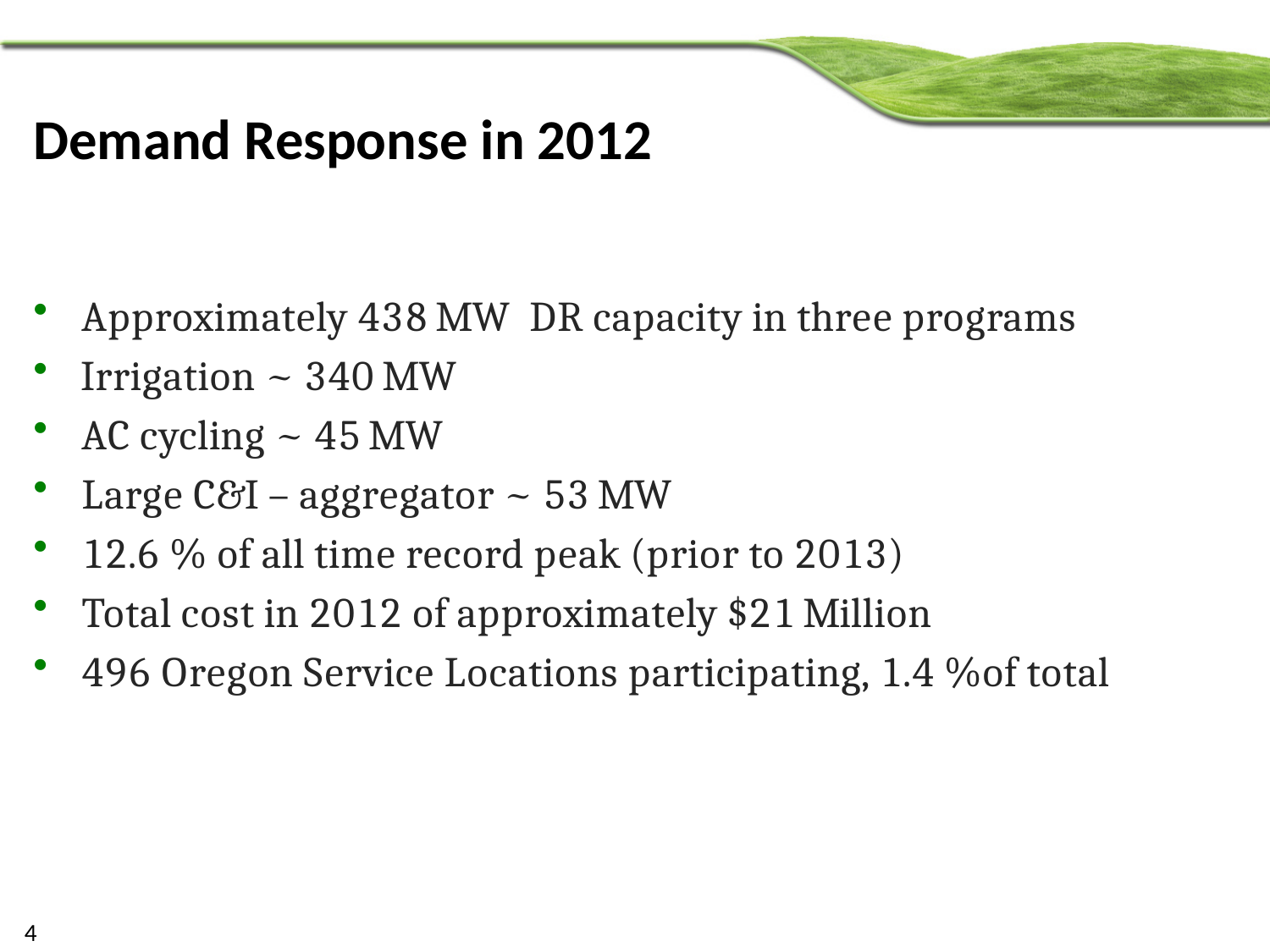

# Demand Response in 2012

Approximately 438 MW  DR capacity in three programs
Irrigation ~ 340 MW
AC cycling ~ 45 MW
Large C&I – aggregator ~ 53 MW
12.6 % of all time record peak (prior to 2013)
Total cost in 2012 of approximately $21 Million
496 Oregon Service Locations participating, 1.4 %of total

4